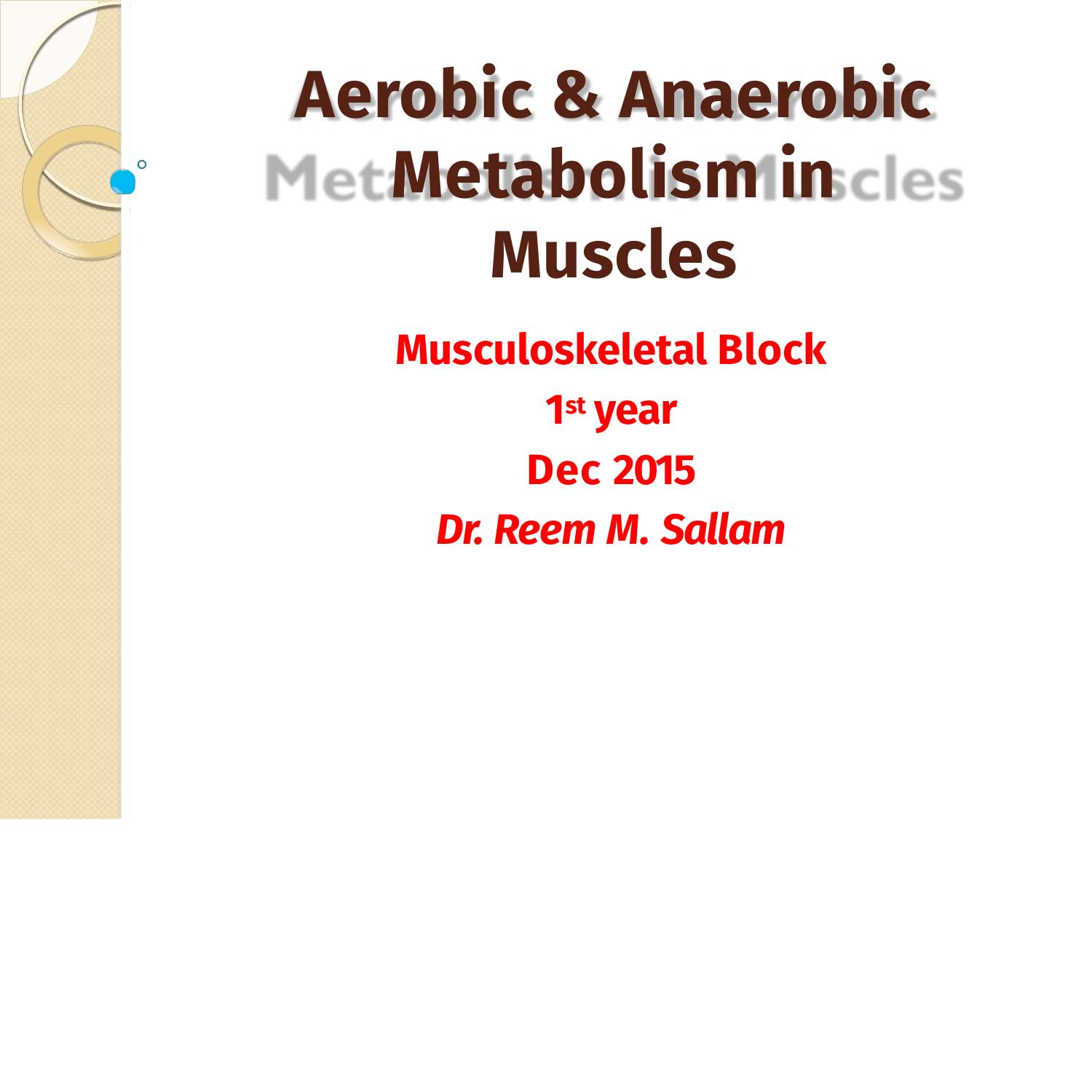

# Aerobic & Anaerobic
Metabolism in Muscles

Musculoskeletal Block
1st year
Dec 2015
Dr. Reem M. Sallam